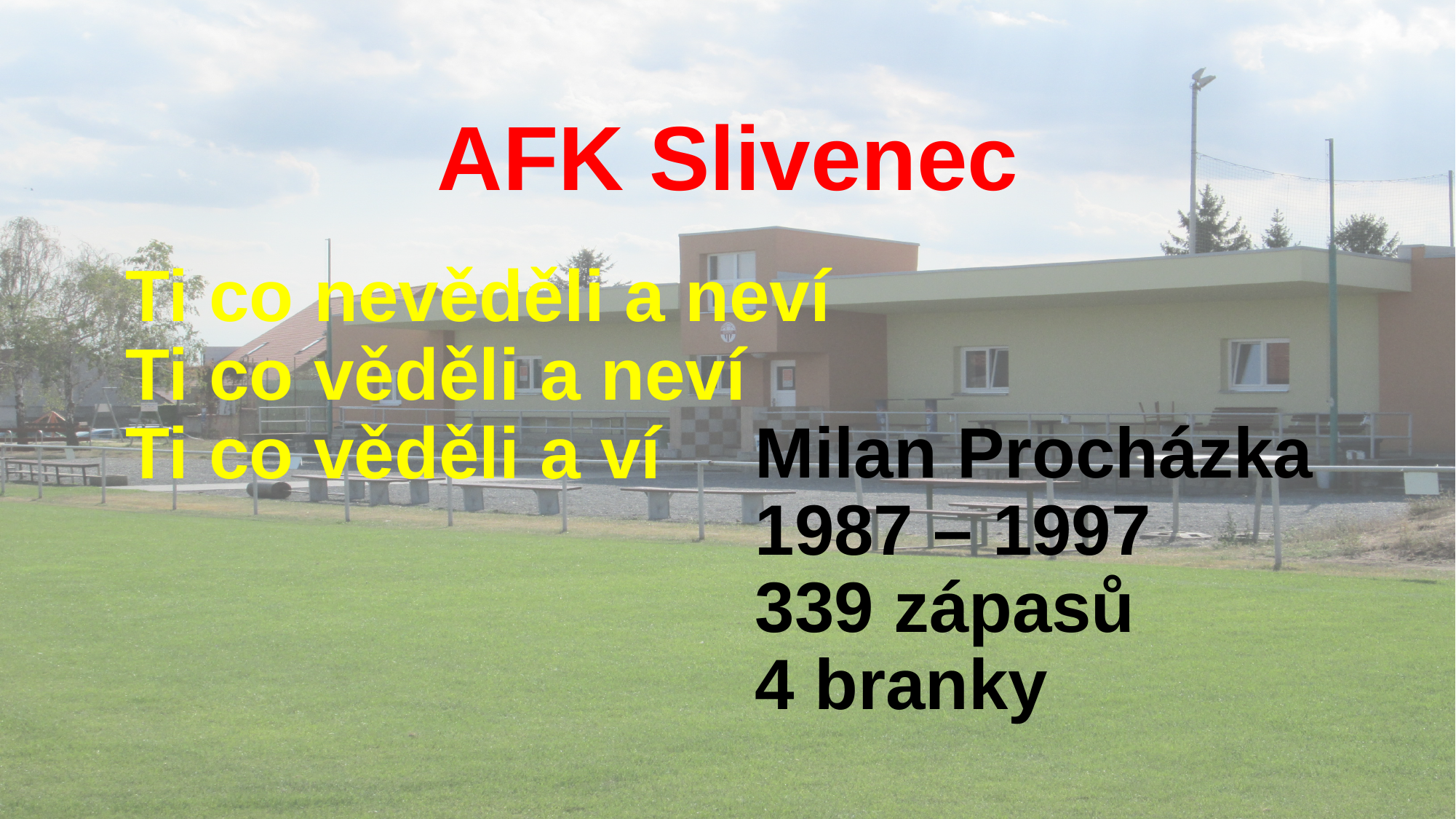

AFK Slivenec
Ti co nevěděli a neví
Ti co věděli a neví
Ti co věděli a ví
# Milan Procházka 1987 – 1997 339 zápasů 4 branky